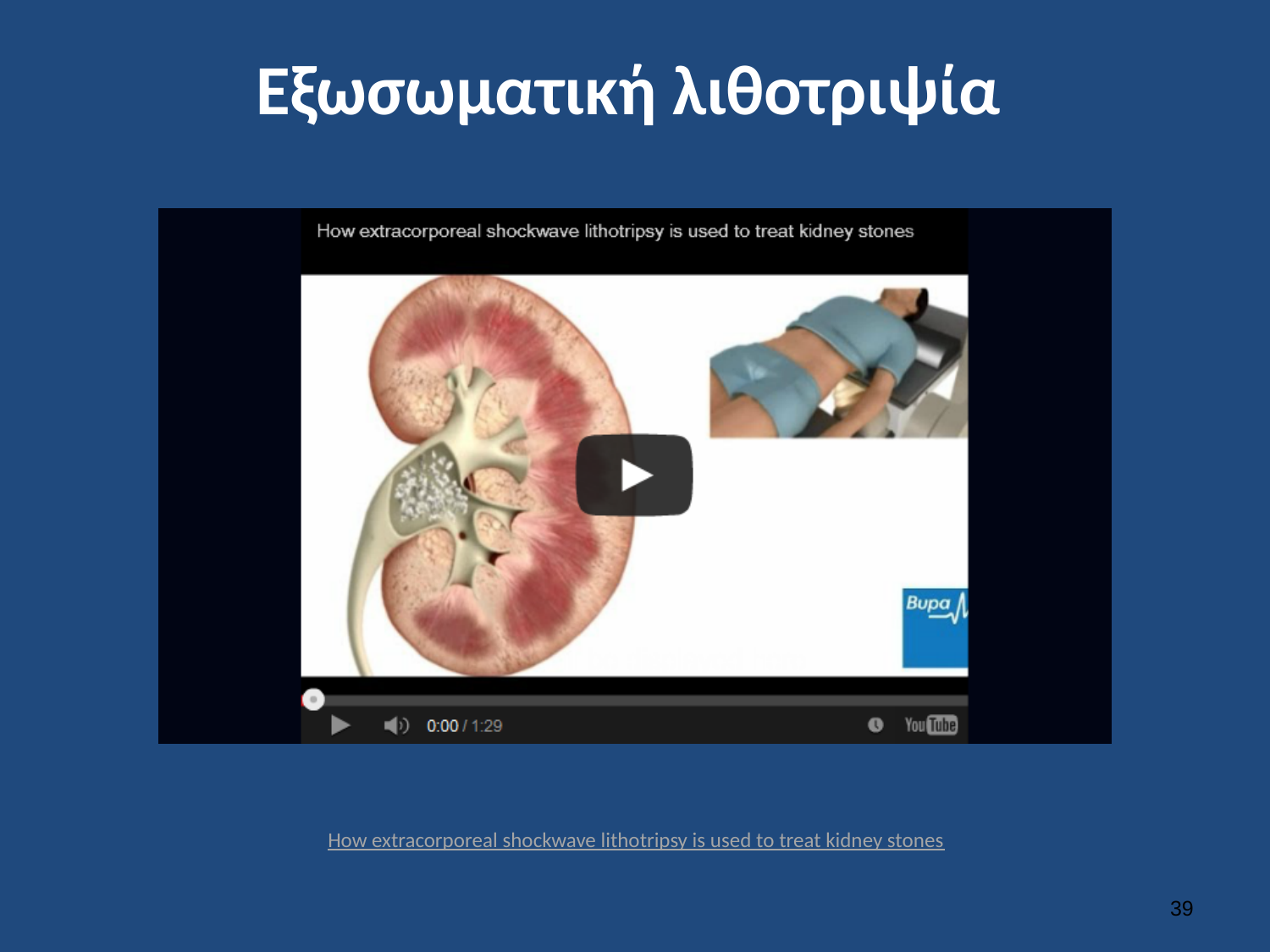

# Εξωσωματική λιθοτριψία
How extracorporeal shockwave lithotripsy is used to treat kidney stones
39